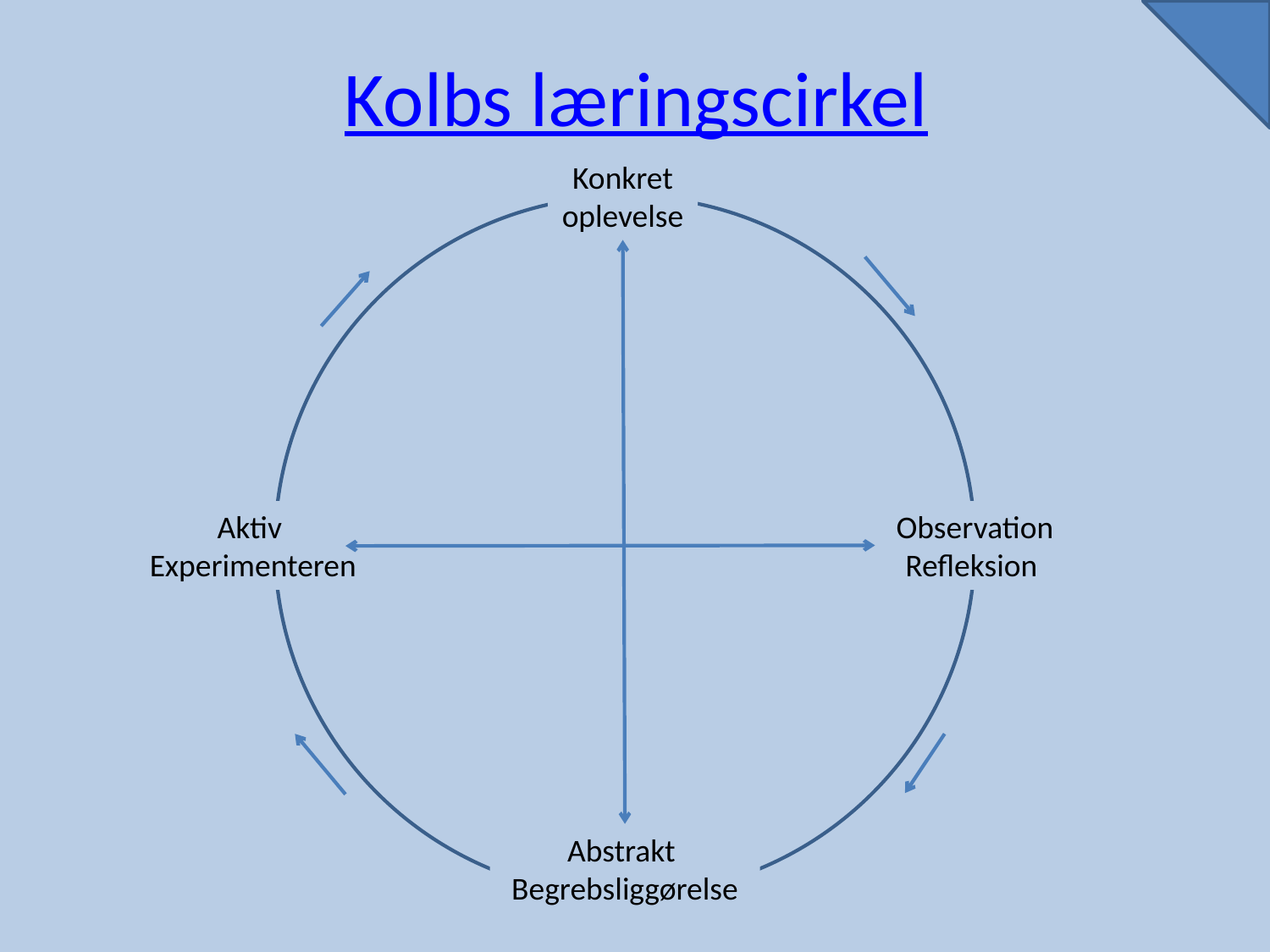

# Kolbs læringscirkel
Konkret oplevelse

Aktiv
Experimenteren
Observation Refleksion
Abstrakt
Begrebsliggørelse